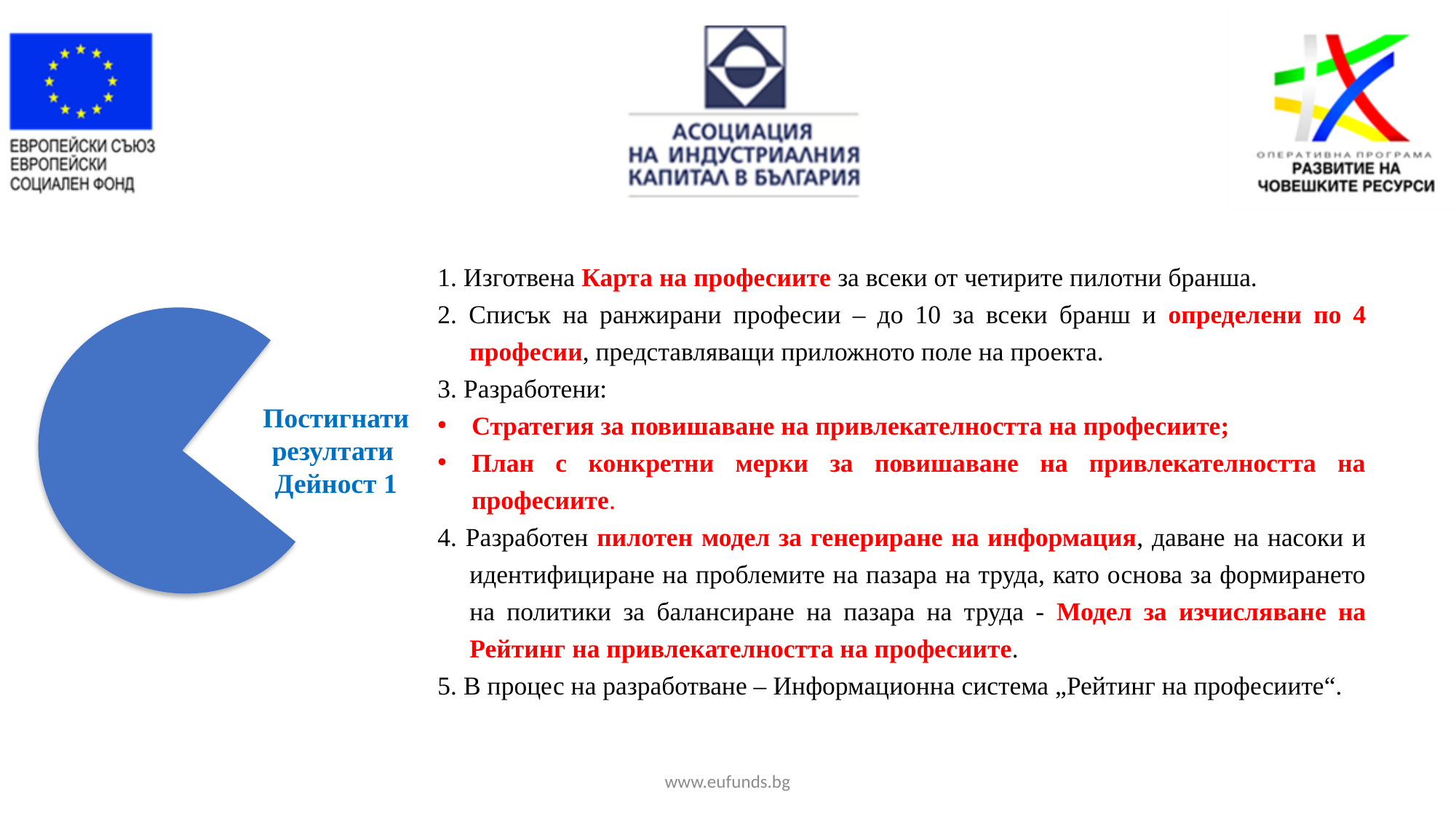

1. Изготвена Карта на професиите за всеки от четирите пилотни бранша.
2. Списък на ранжирани професии – до 10 за всеки бранш и определени по 4 професии, представляващи приложното поле на проекта.
3. Разработени:
Стратегия за повишаване на привлекателността на професиите;
План с конкретни мерки за повишаване на привлекателността на професиите.
4. Разработен пилотен модел за генериране на информация, даване на насоки и идентифициране на проблемите на пазара на труда, като основа за формирането на политики за балансиране на пазара на труда - Модел за изчисляване на Рейтинг на привлекателността на професиите.
5. В процес на разработване – Информационна система „Рейтинг на професиите“.

Постигнати резултати
Дейност 1
www.eufunds.bg